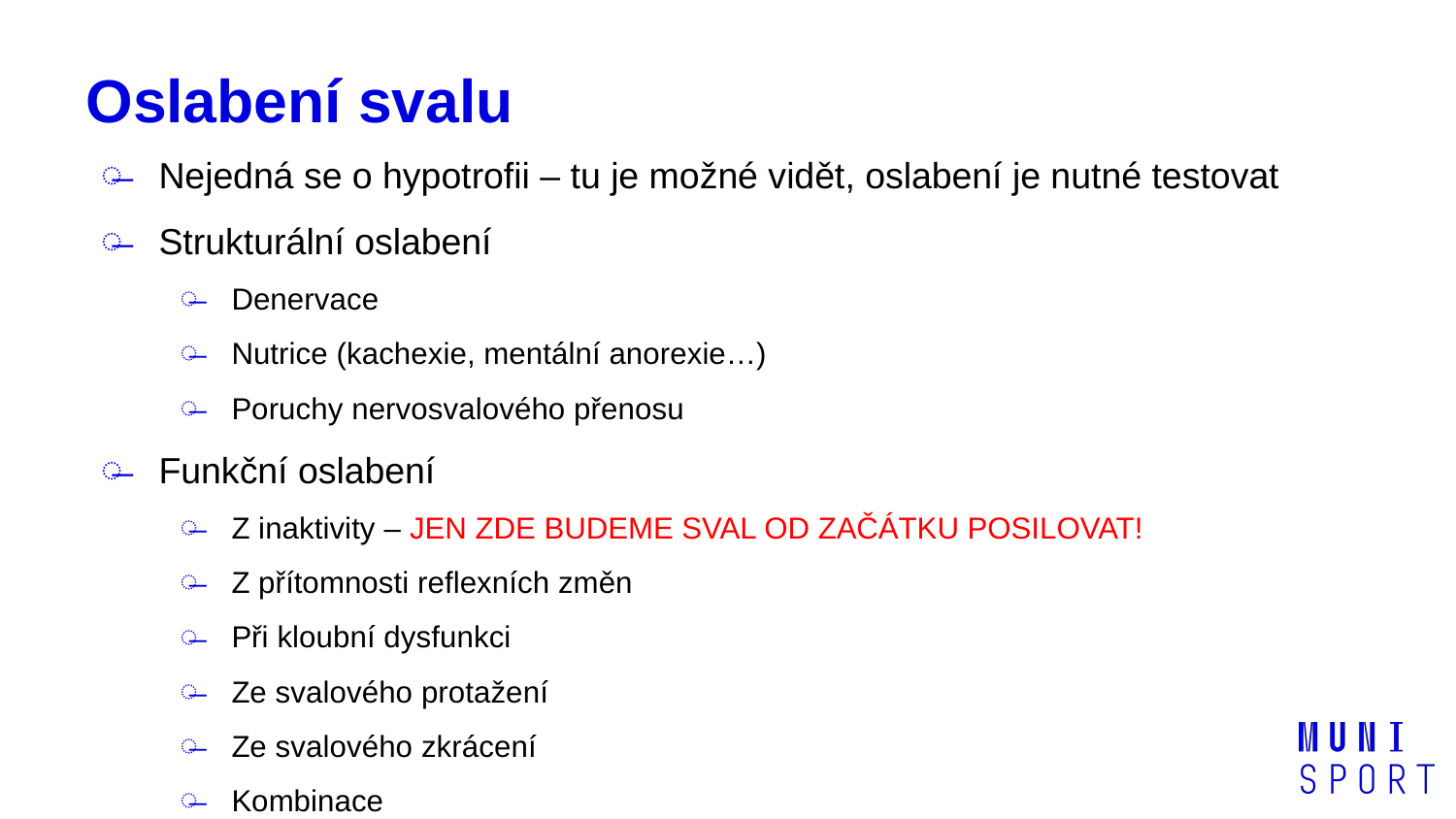

# Oslabení svalu
Nejedná se o hypotrofii – tu je možné vidět, oslabení je nutné testovat
Strukturální oslabení
Denervace
Nutrice (kachexie, mentální anorexie…)
Poruchy nervosvalového přenosu
Funkční oslabení
Z inaktivity – JEN ZDE BUDEME SVAL OD ZAČÁTKU POSILOVAT!
Z přítomnosti reflexních změn
Při kloubní dysfunkci
Ze svalového protažení
Ze svalového zkrácení
Kombinace